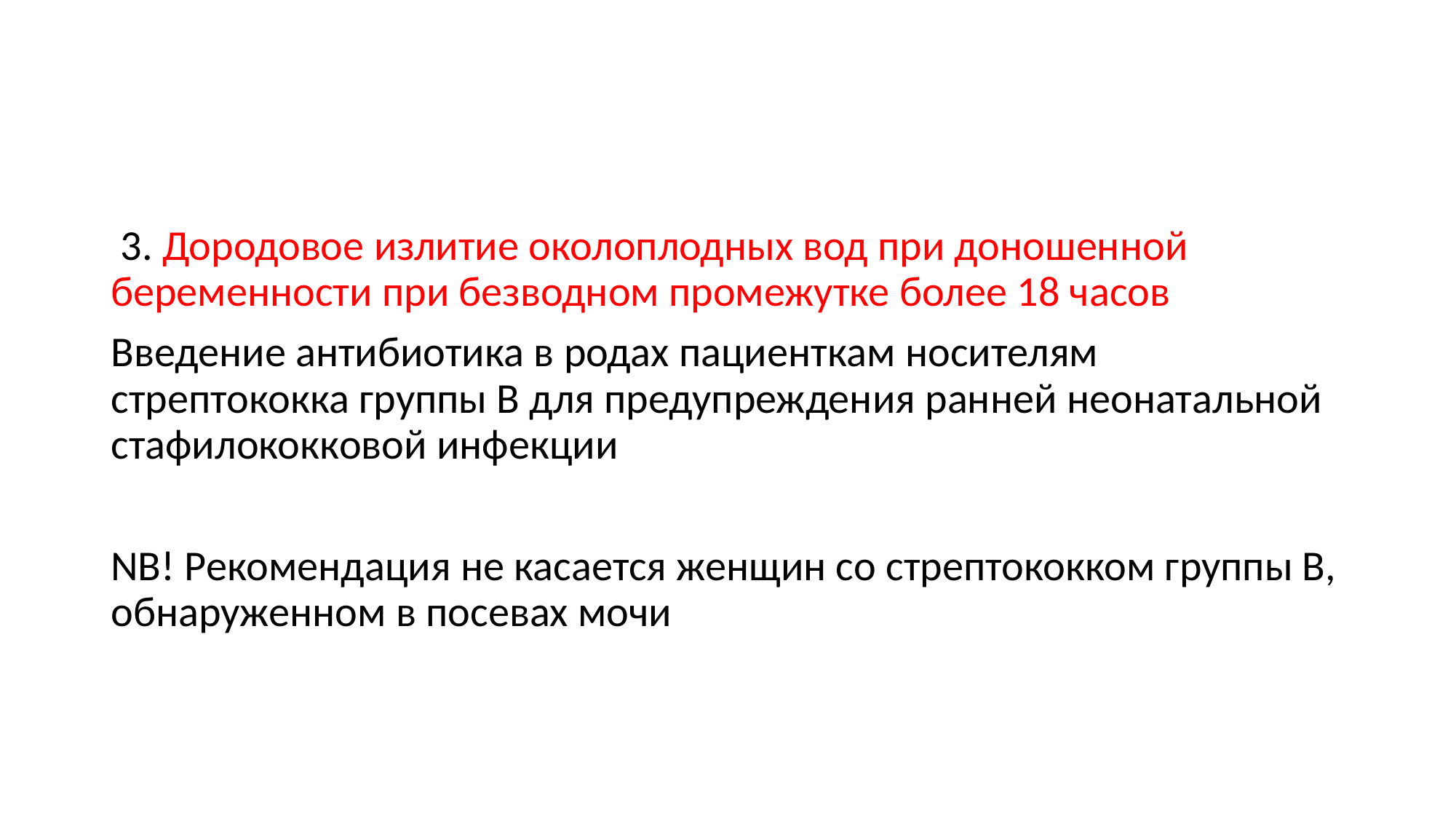

#
 3. Дородовое излитие околоплодных вод при доношенной беременности при безводном промежутке более 18 часов
Введение антибиотика в родах пациенткам носителям стрептококка группы В для предупреждения ранней неонатальной стафилококковой инфекции

NB! Рекомендация не касается женщин со стрептококком группы В, обнаруженном в посевах мочи